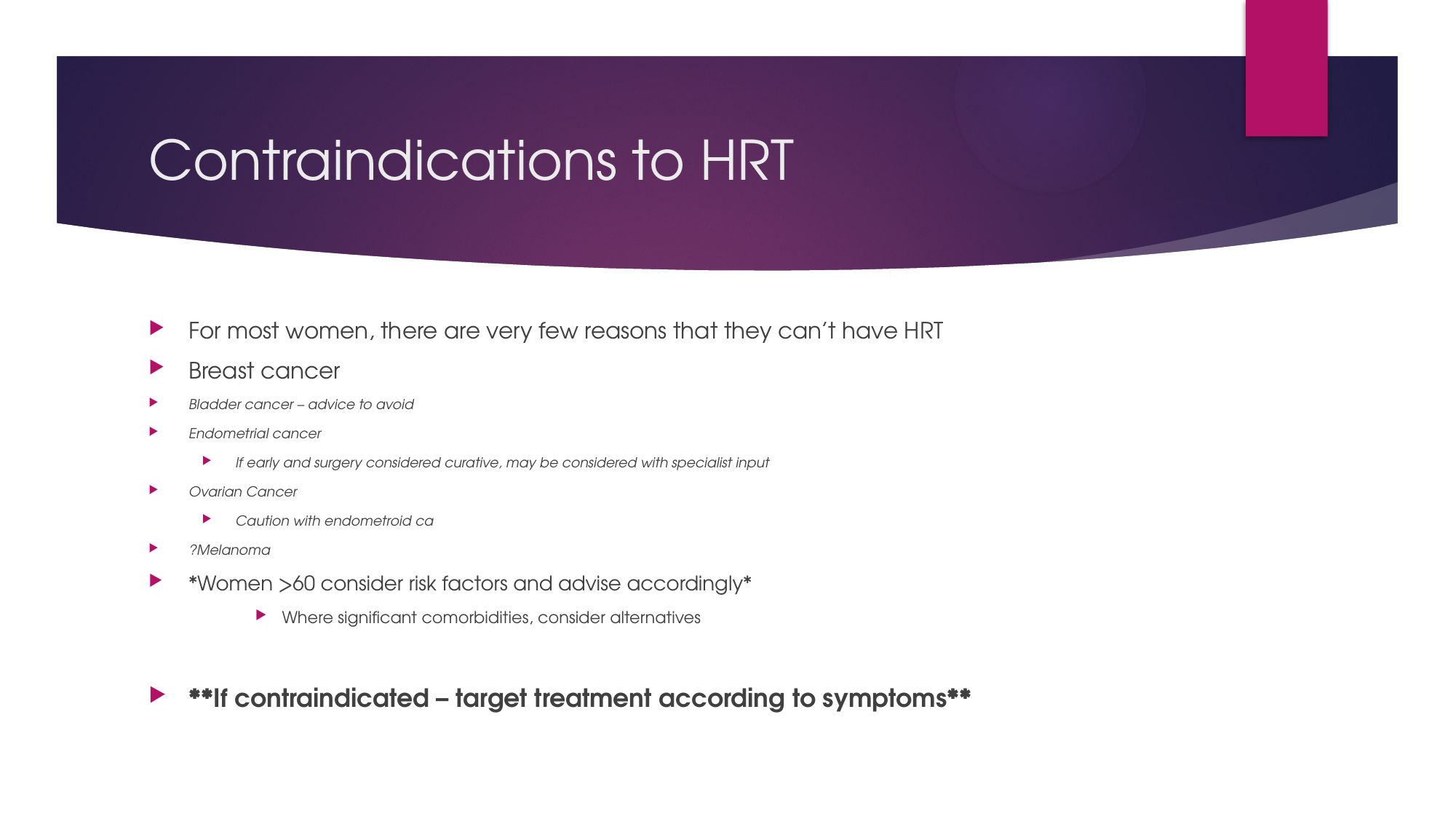

# Contraindications to HRT
For most women, there are very few reasons that they can’t have HRT
Breast cancer
Bladder cancer – advice to avoid
Endometrial cancer
If early and surgery considered curative, may be considered with specialist input
Ovarian Cancer
Caution with endometroid ca
?Melanoma
*Women >60 consider risk factors and advise accordingly*
Where significant comorbidities, consider alternatives

**If contraindicated – target treatment according to symptoms**